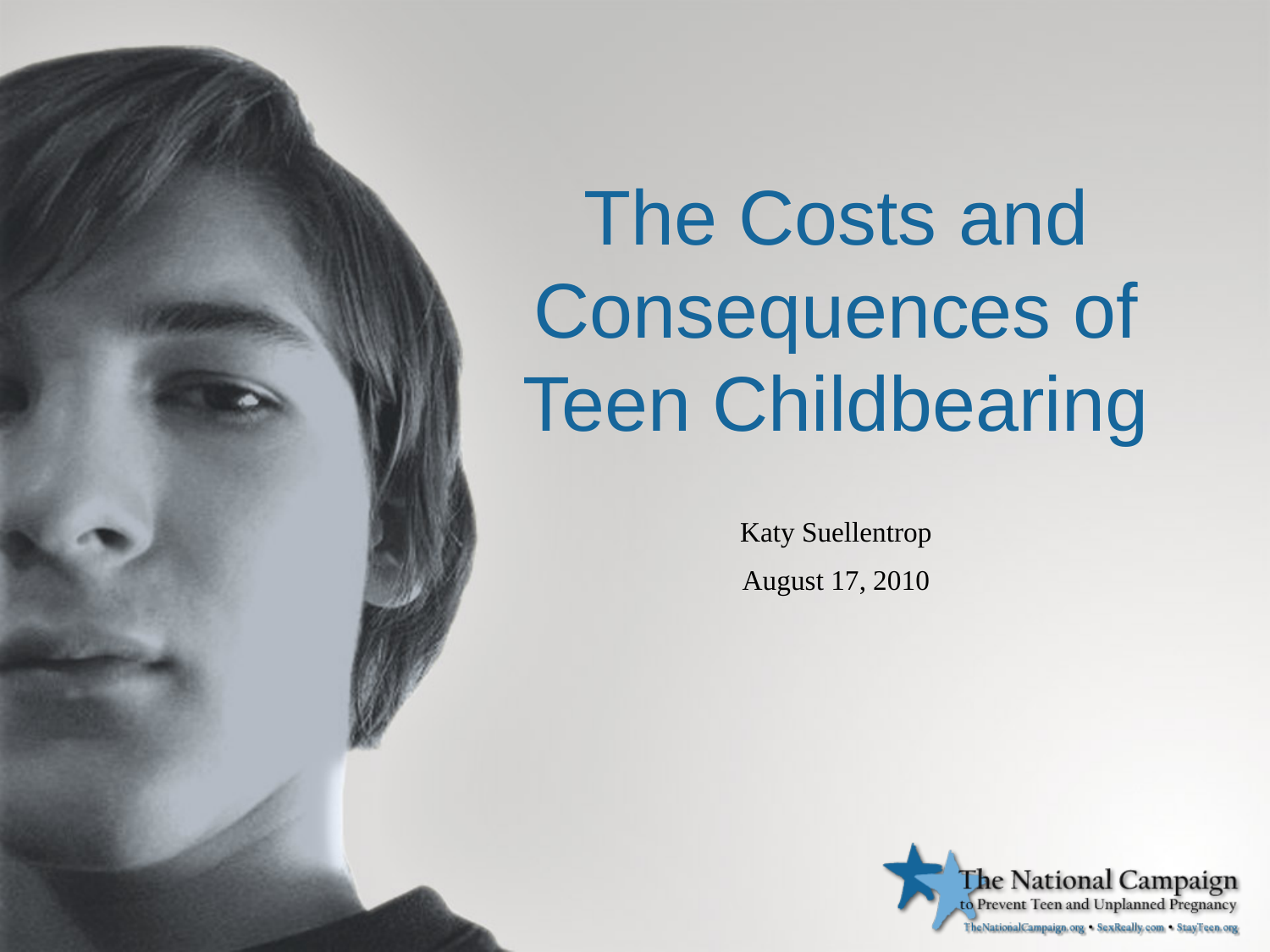

# The Costs and Consequences of Teen Childbearing
Katy Suellentrop
August 17, 2010